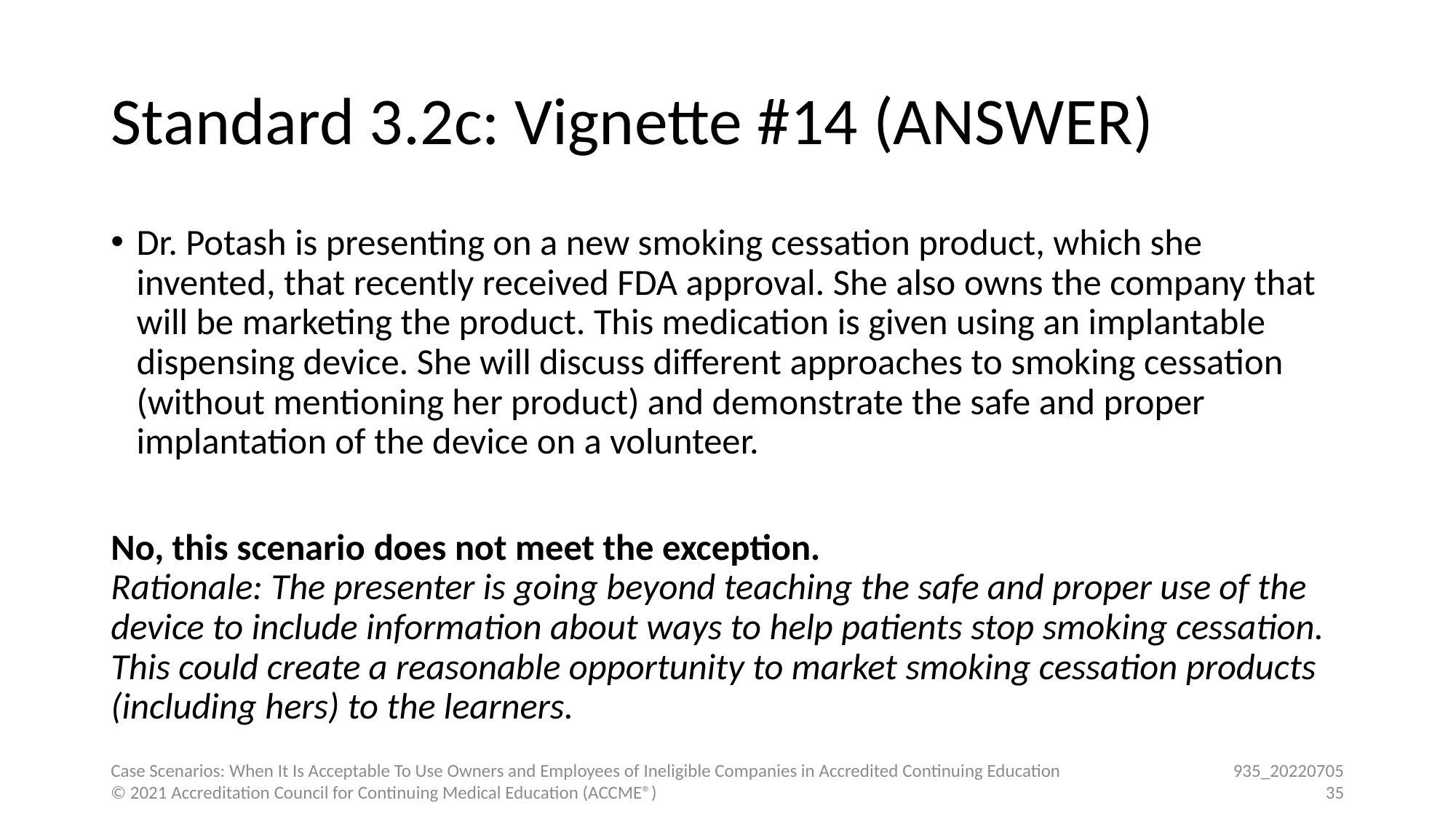

# Standard 3.2c: Vignette #14 (ANSWER)
Dr. Potash is presenting on a new smoking cessation product, which she invented, that recently received FDA approval. She also owns the company that will be marketing the product. This medication is given using an implantable dispensing device. She will discuss different approaches to smoking cessation (without mentioning her product) and demonstrate the safe and proper implantation of the device on a volunteer.

No, this scenario does not meet the exception.
Rationale: The presenter is going beyond teaching the safe and proper use of the device to include information about ways to help patients stop smoking cessation. This could create a reasonable opportunity to market smoking cessation products (including hers) to the learners.
Case Scenarios: When It Is Acceptable To Use Owners and Employees of Ineligible Companies in Accredited Continuing Education
© 2021 Accreditation Council for Continuing Medical Education (ACCME®)
935_20220705
35